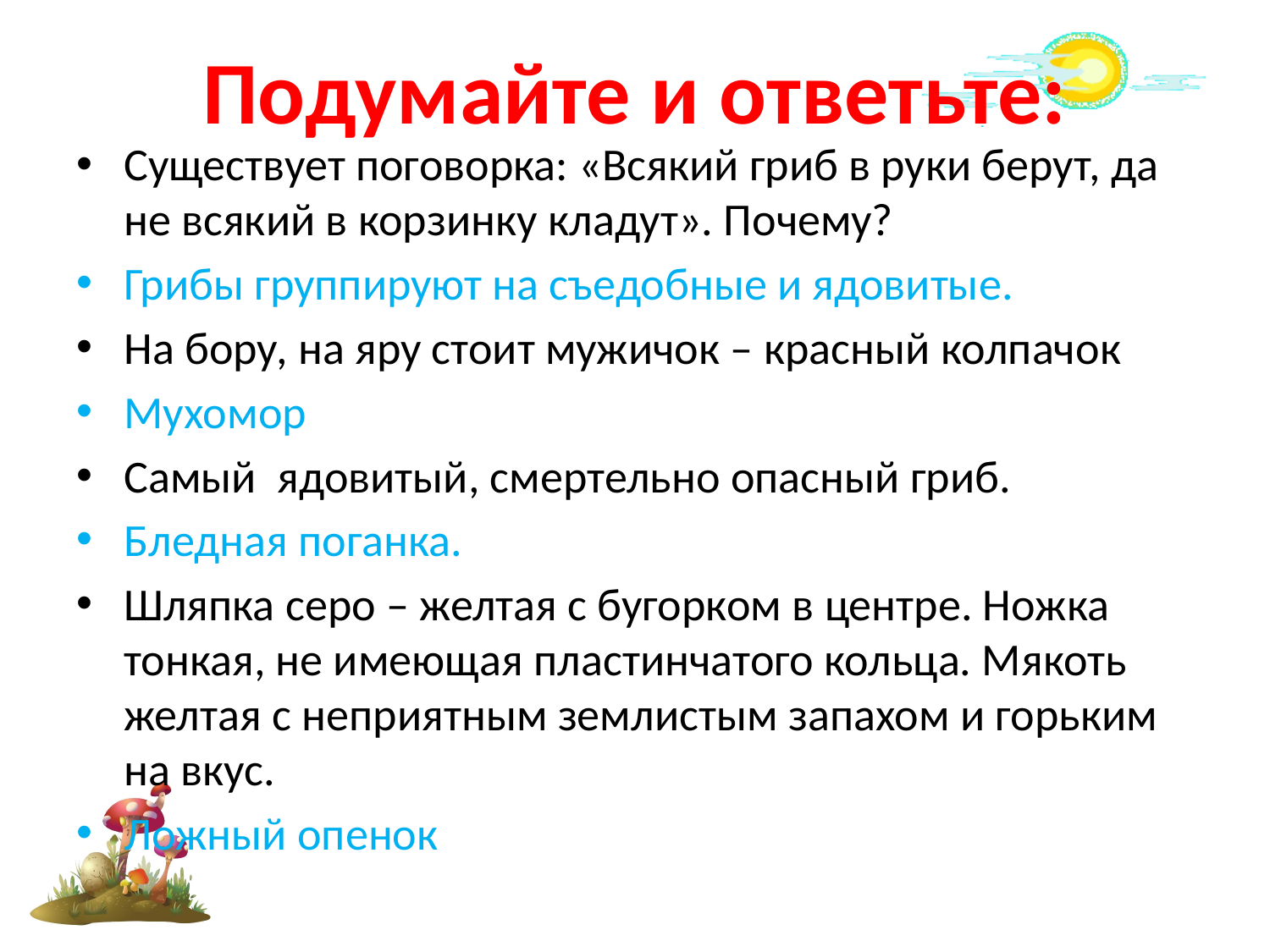

# Подумайте и ответьте:
Существует поговорка: «Всякий гриб в руки берут, да не всякий в корзинку кладут». Почему?
Грибы группируют на съедобные и ядовитые.
На бору, на яру стоит мужичок – красный колпачок
Мухомор
Самый  ядовитый, смертельно опасный гриб.
Бледная поганка.
Шляпка серо – желтая с бугорком в центре. Ножка тонкая, не имеющая пластинчатого кольца. Мякоть желтая с неприятным землистым запахом и горьким на вкус.
Ложный опенок